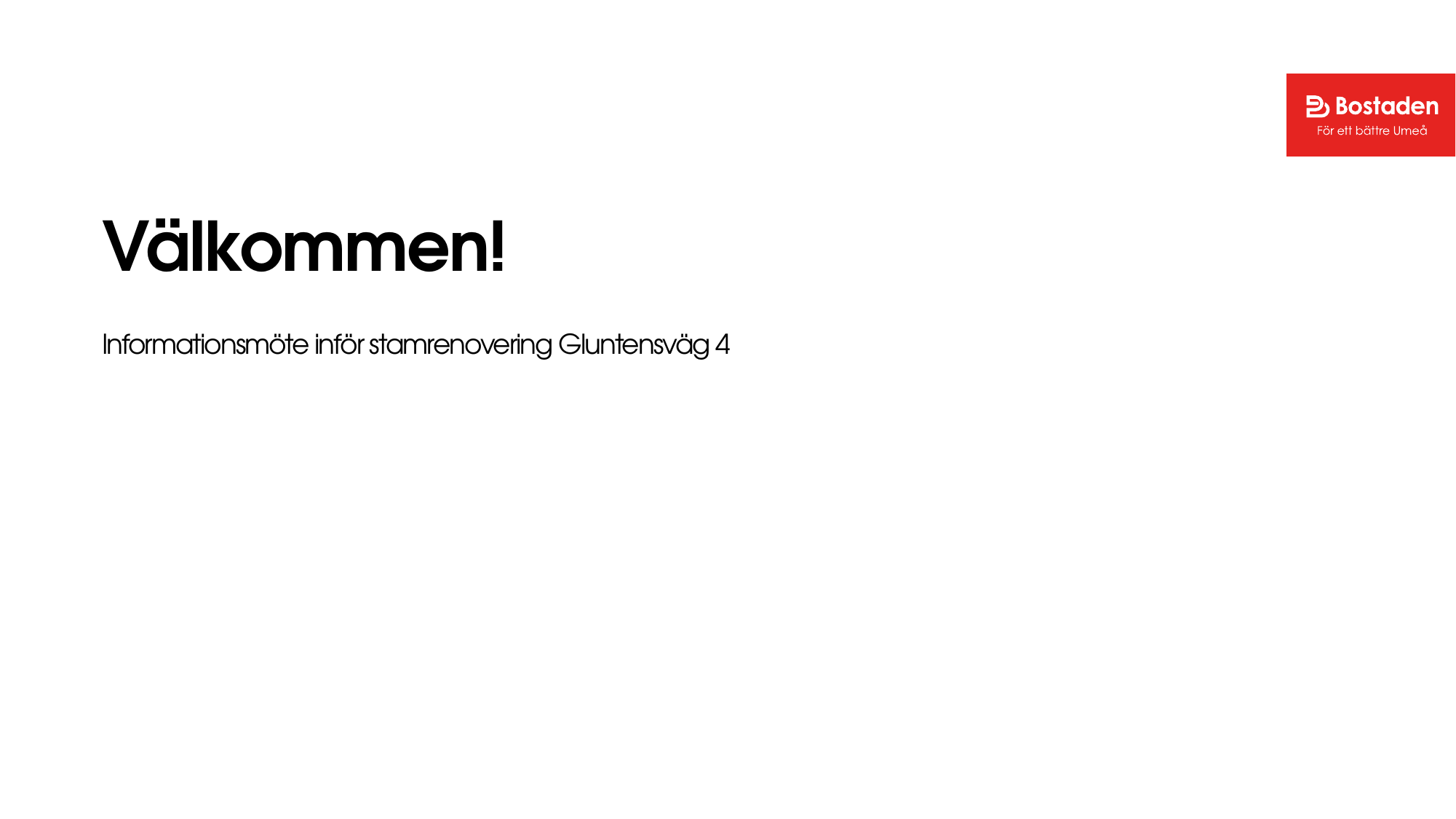

# Välkommen! Informationsmöte inför stamrenovering Gluntensväg 4